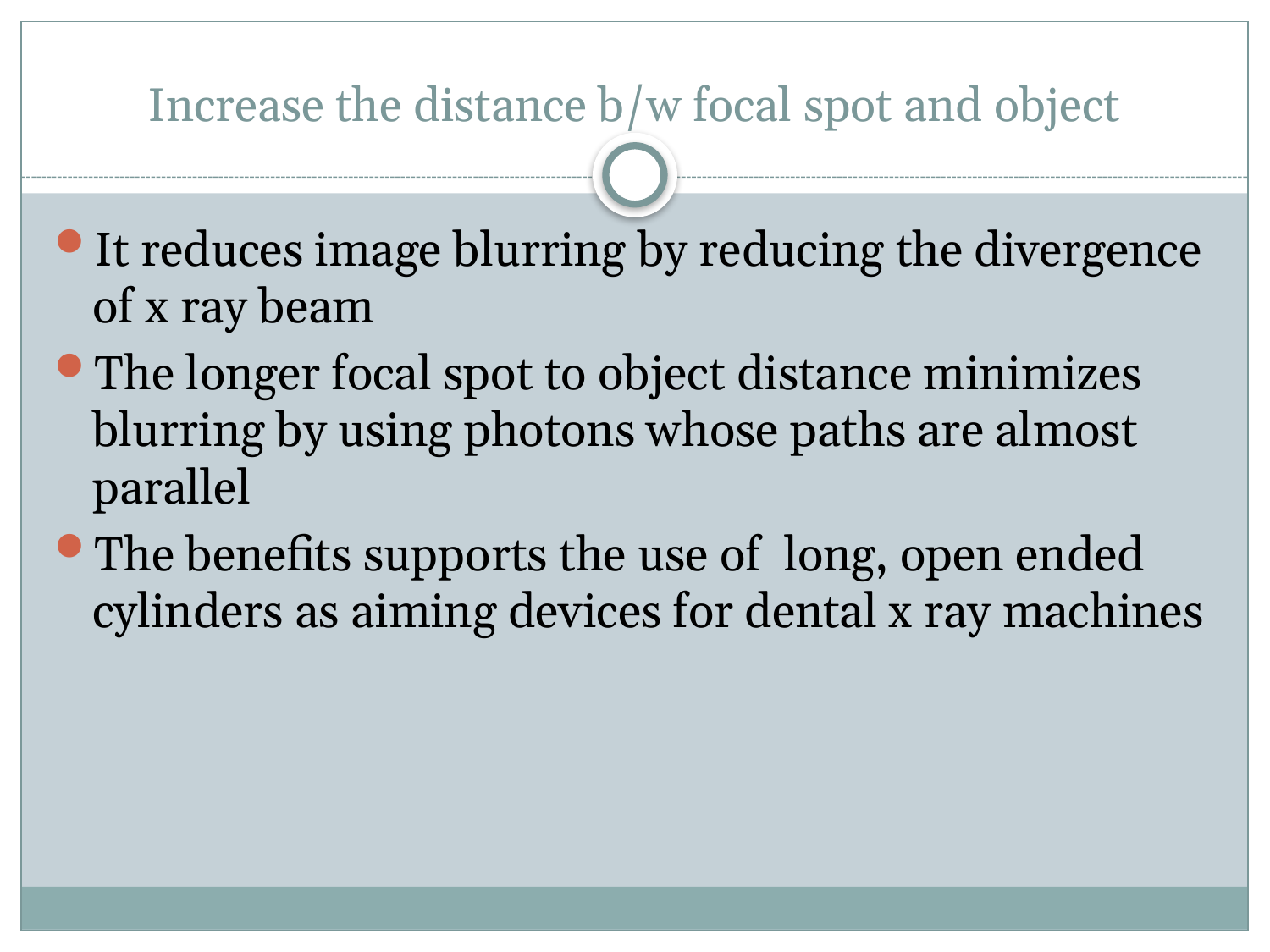

# Increase the distance b/w focal spot and object
It reduces image blurring by reducing the divergence of x ray beam
The longer focal spot to object distance minimizes blurring by using photons whose paths are almost parallel
The benefits supports the use of  long, open ended cylinders as aiming devices for dental x ray machines